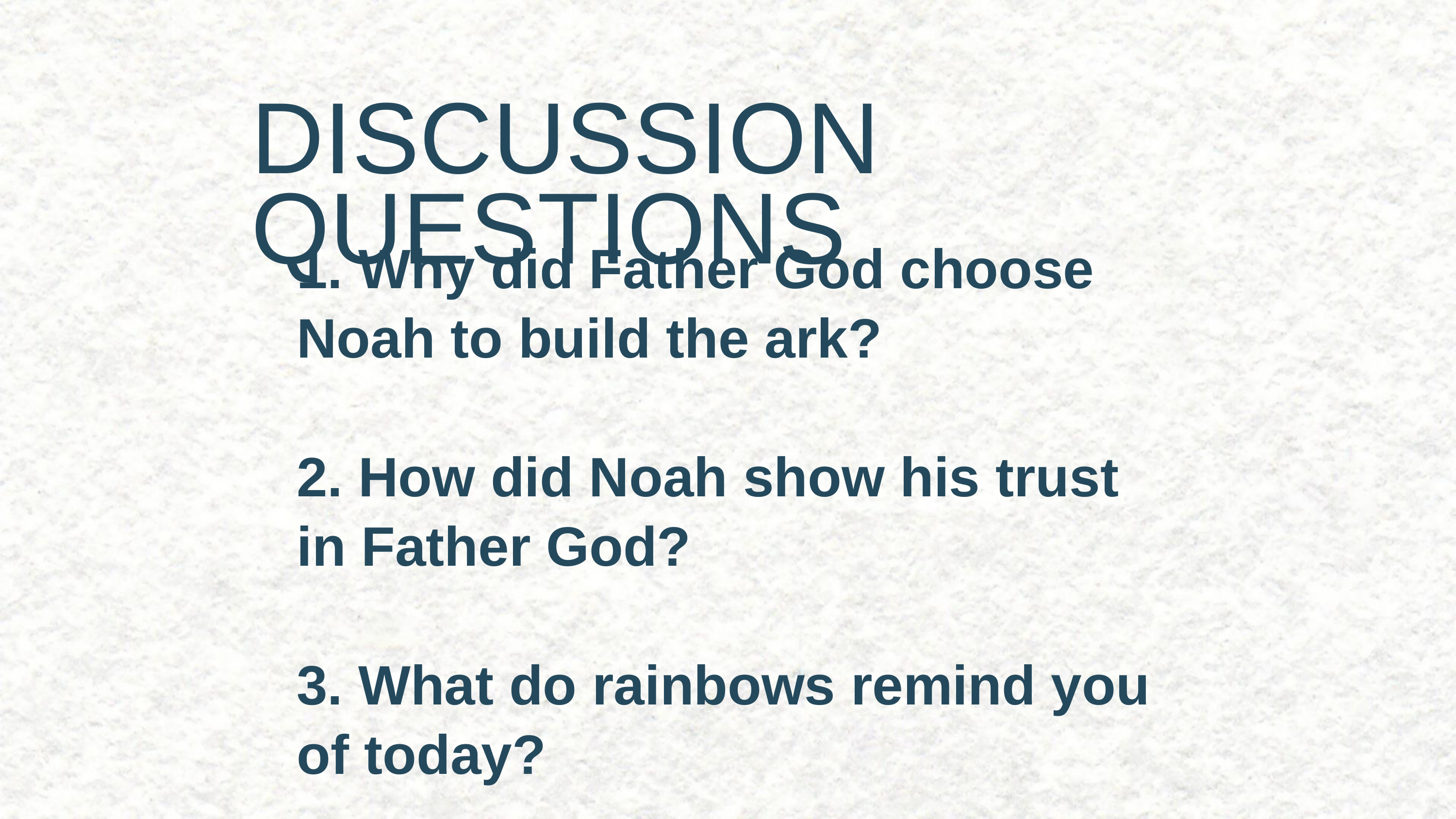

DISCUSSION QUESTIONS
1. Why did Father God choose Noah to build the ark?

2. How did Noah show his trust in Father God?

3. What do rainbows remind you of today?